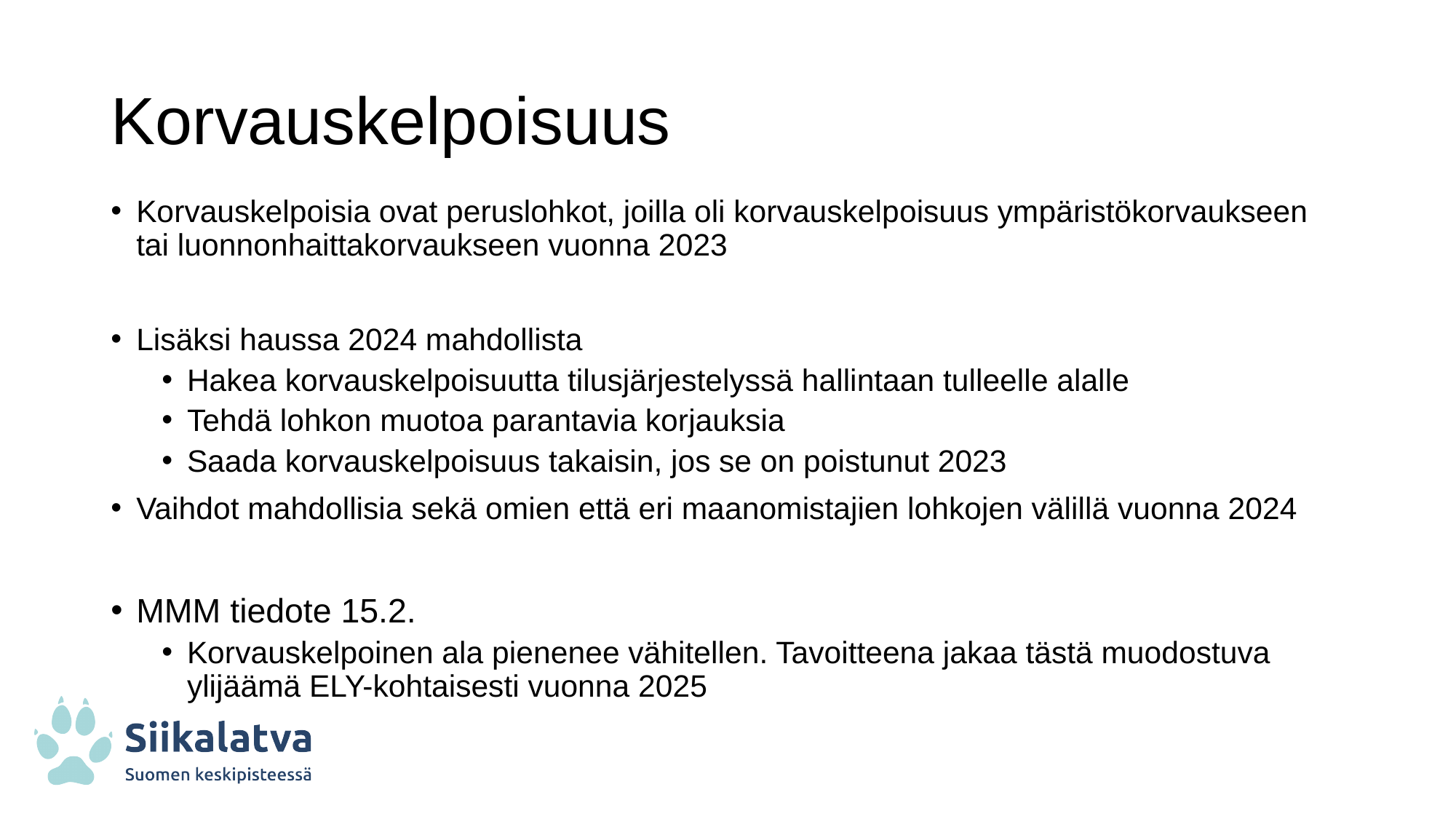

# Korvauskelpoisuus
Korvauskelpoisia ovat peruslohkot, joilla oli korvauskelpoisuus ympäristökorvaukseen tai luonnonhaittakorvaukseen vuonna 2023

Lisäksi haussa 2024 mahdollista
Hakea korvauskelpoisuutta tilusjärjestelyssä hallintaan tulleelle alalle
Tehdä lohkon muotoa parantavia korjauksia
Saada korvauskelpoisuus takaisin, jos se on poistunut 2023
Vaihdot mahdollisia sekä omien että eri maanomistajien lohkojen välillä vuonna 2024

MMM tiedote 15.2.
Korvauskelpoinen ala pienenee vähitellen. Tavoitteena jakaa tästä muodostuva ylijäämä ELY-kohtaisesti vuonna 2025